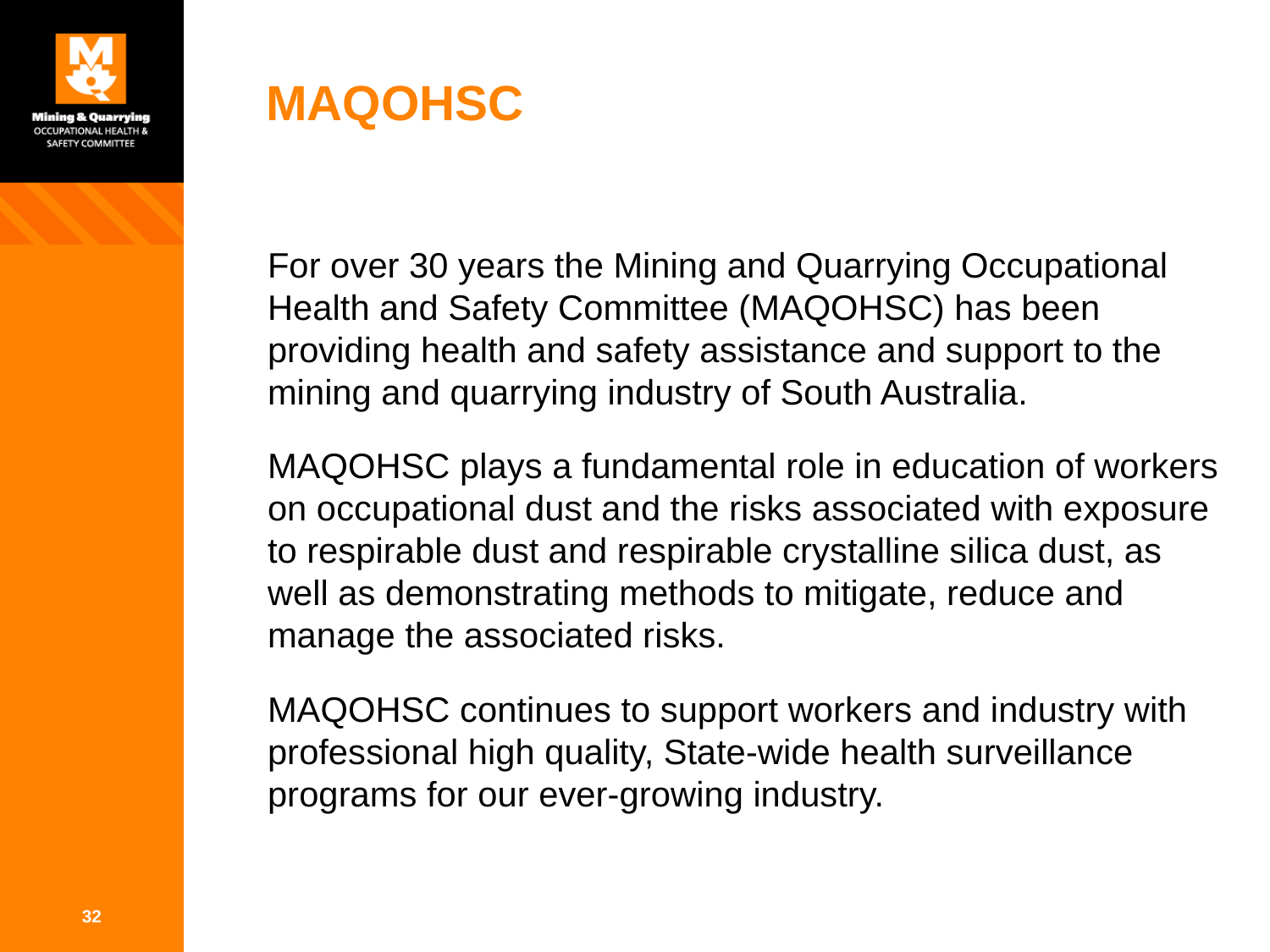

# MAQOHSC
For over 30 years the Mining and Quarrying Occupational Health and Safety Committee (MAQOHSC) has been providing health and safety assistance and support to the mining and quarrying industry of South Australia.
MAQOHSC plays a fundamental role in education of workers on occupational dust and the risks associated with exposure to respirable dust and respirable crystalline silica dust, as well as demonstrating methods to mitigate, reduce and manage the associated risks.
MAQOHSC continues to support workers and industry with professional high quality, State-wide health surveillance programs for our ever-growing industry.

32